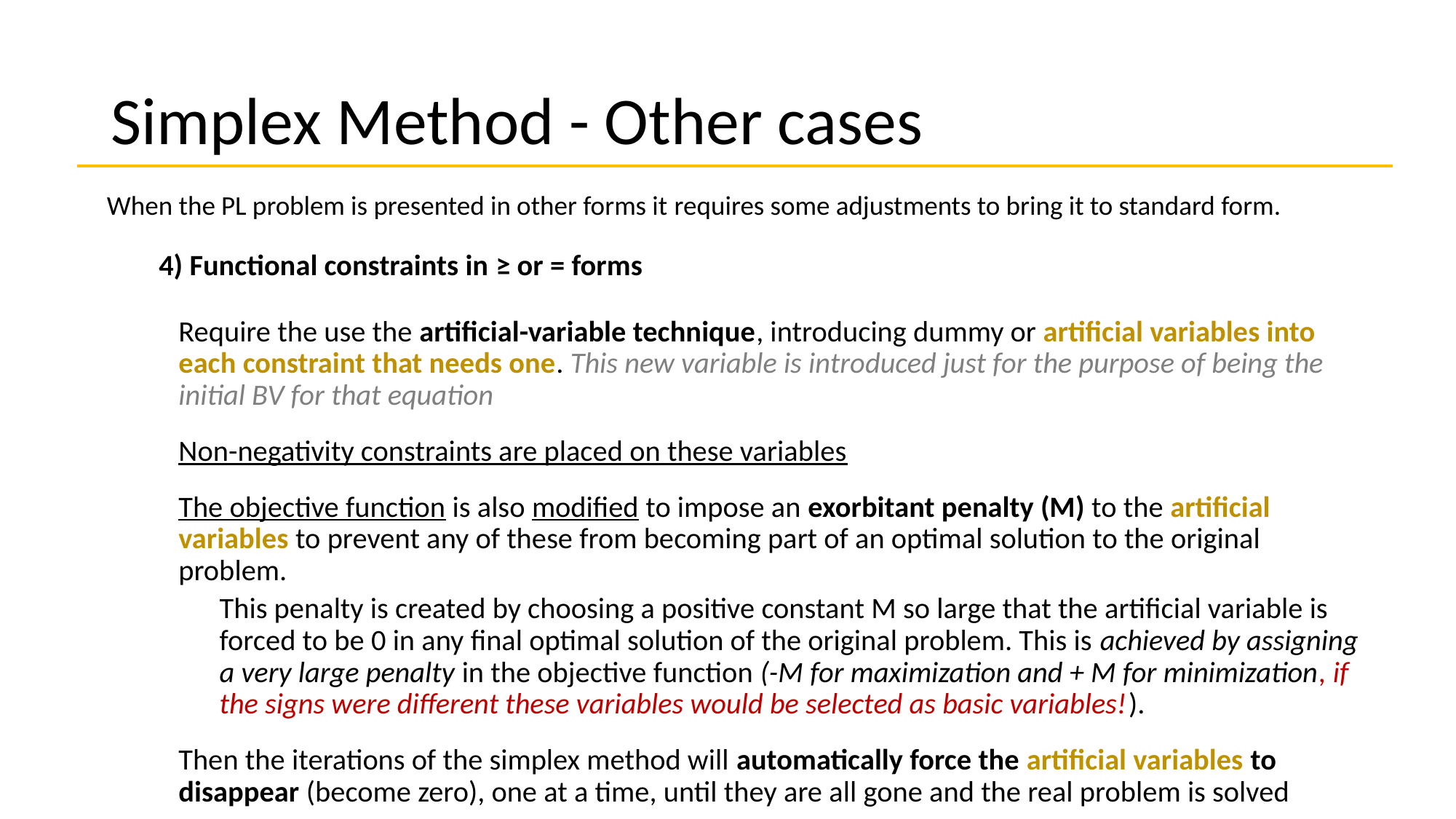

# Simplex Method - Other cases
When the PL problem is presented in other forms it requires some adjustments to bring it to standard form.

4) Functional constraints in ≥ or = forms

Require the use the artificial-variable technique, introducing dummy or artificial variables into each constraint that needs one. This new variable is introduced just for the purpose of being the initial BV for that equation

Non-negativity constraints are placed on these variables

The objective function is also modified to impose an exorbitant penalty (M) to the artificial variables to prevent any of these from becoming part of an optimal solution to the original problem.
This penalty is created by choosing a positive constant M so large that the artificial variable is forced to be 0 in any final optimal solution of the original problem. This is achieved by assigning a very large penalty in the objective function (-M for maximization and + M for minimization, if the signs were different these variables would be selected as basic variables!).

Then the iterations of the simplex method will automatically force the artificial variables to disappear (become zero), one at a time, until they are all gone and the real problem is solved